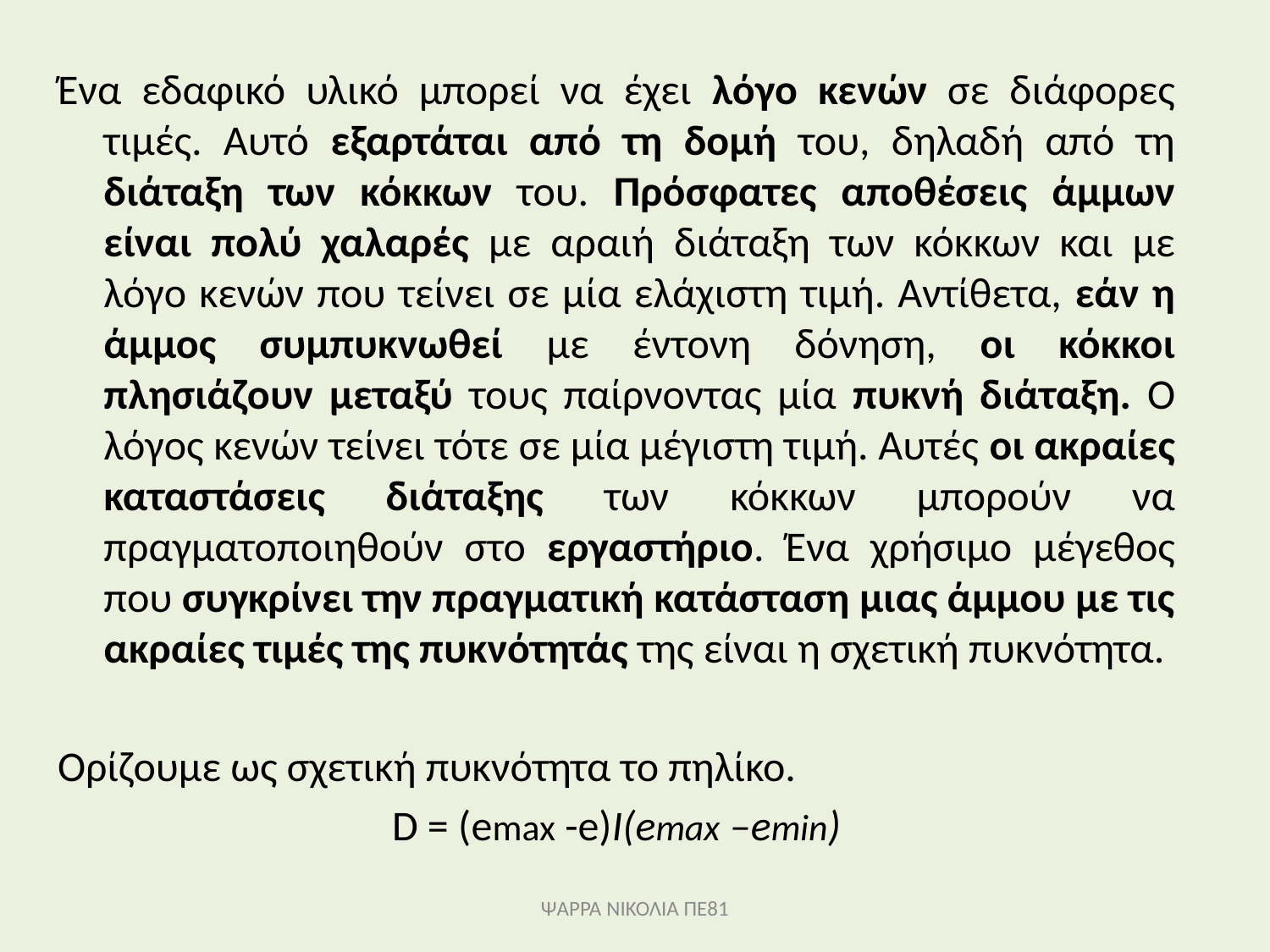

Ένα εδαφικό υλικό μπορεί να έχει λόγο κενών σε διάφορες τιμές. Αυτό εξαρτάται από τη δομή του, δηλαδή από τη διάταξη των κόκκων του. Πρόσφατες αποθέσεις άμμων είναι πολύ χαλαρές με αραιή διάταξη των κόκκων και με λόγο κενών που τείνει σε μία ελάχιστη τιμή. Αντίθετα, εάν η άμμος συμπυκνωθεί με έντονη δόνηση, οι κόκκοι πλησιάζουν μεταξύ τους παίρνοντας μία πυκνή διάταξη. Ο λόγος κενών τείνει τότε σε μία μέγιστη τιμή. Αυτές οι ακραίες καταστάσεις διάταξης των κόκκων μπορούν να πραγματοποιηθούν στο εργαστήριο. Ένα χρήσιμο μέγεθος που συγκρίνει την πραγματική κατάσταση μιας άμμου με τις ακραίες τιμές της πυκνότητάς της είναι η σχετική πυκνότητα.

Ορίζουμε ως σχετική πυκνότητα το πηλίκο.
D = (emax -e)I(emax –emin)

ΨΑΡΡΑ ΝΙΚΟΛΙΑ ΠΕ81